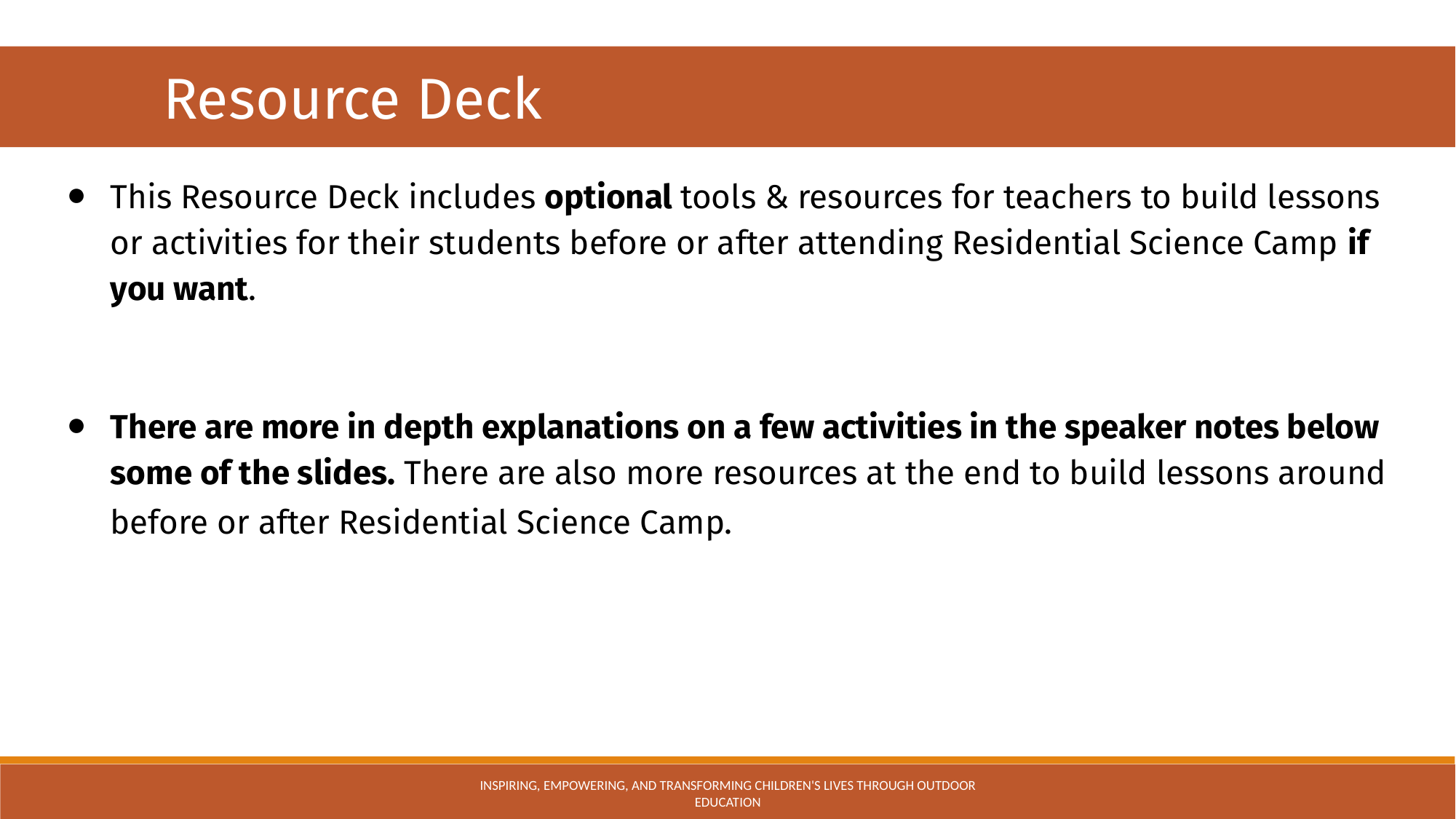

Resource Deck
This Resource Deck includes optional tools & resources for teachers to build lessons or activities for their students before or after attending Residential Science Camp if you want.

There are more in depth explanations on a few activities in the speaker notes below some of the slides. There are also more resources at the end to build lessons around before or after Residential Science Camp.

INSPIRING, EMPOWERING, AND TRANSFORMING CHILDREN'S LIVES THROUGH OUTDOOR EDUCATION